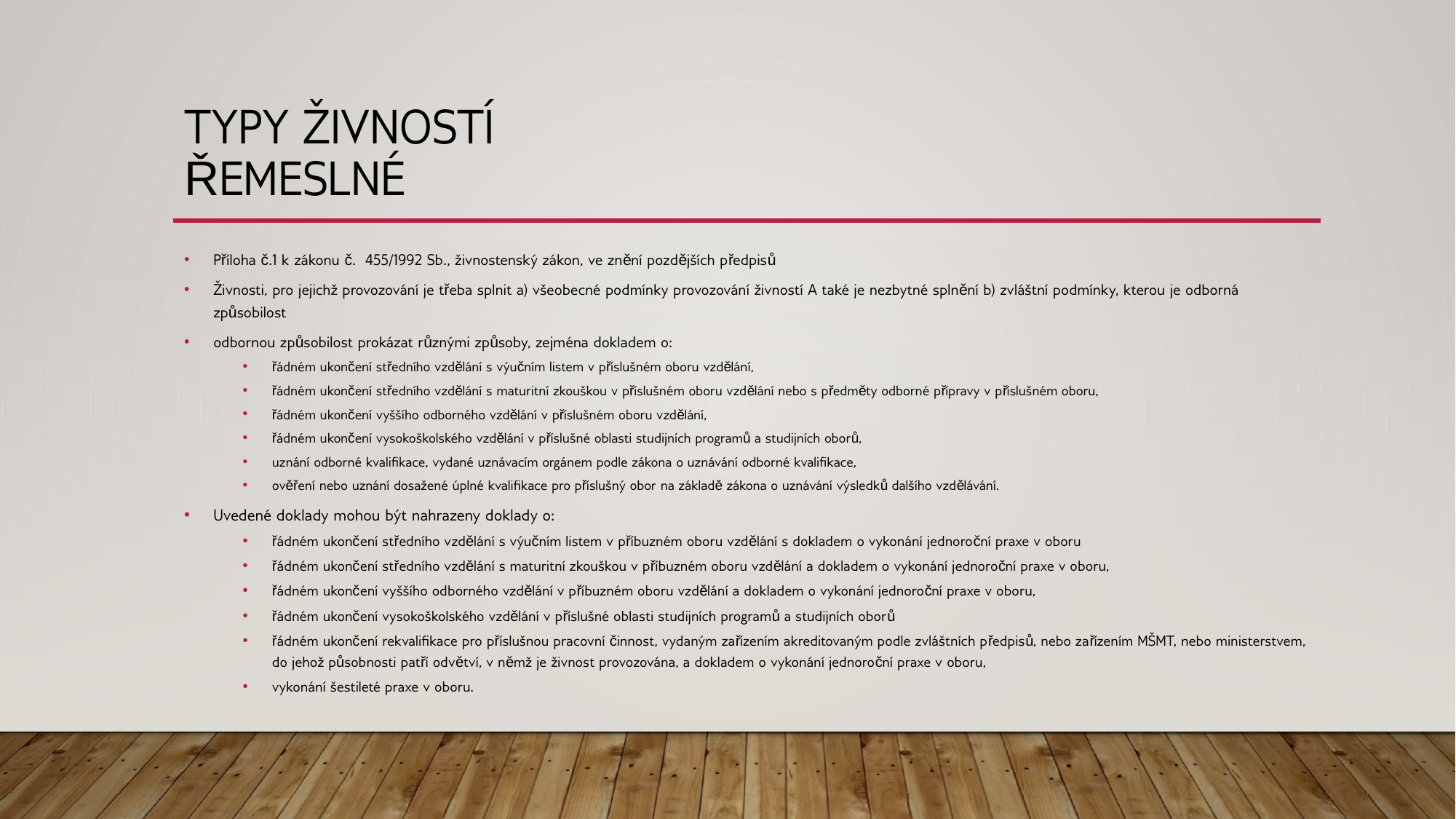

# Typy živností řemeslné
Příloha č.1 k zákonu č.  455/1992 Sb., živnostenský zákon, ve znění pozdějších předpisů
Živnosti, pro jejichž provozování je třeba splnit a) všeobecné podmínky provozování živností A také je nezbytné splnění b) zvláštní podmínky, kterou je odborná způsobilost
odbornou způsobilost prokázat různými způsoby, zejména dokladem o:
řádném ukončení středního vzdělání s výučním listem v příslušném oboru vzdělání,
řádném ukončení středního vzdělání s maturitní zkouškou v příslušném oboru vzdělání nebo s předměty odborné přípravy v příslušném oboru,
řádném ukončení vyššího odborného vzdělání v příslušném oboru vzdělání,
řádném ukončení vysokoškolského vzdělání v příslušné oblasti studijních programů a studijních oborů,
uznání odborné kvalifikace, vydané uznávacím orgánem podle zákona o uznávání odborné kvalifikace,
ověření nebo uznání dosažené úplné kvalifikace pro příslušný obor na základě zákona o uznávání výsledků dalšího vzdělávání.
Uvedené doklady mohou být nahrazeny doklady o:
řádném ukončení středního vzdělání s výučním listem v příbuzném oboru vzdělání s dokladem o vykonání jednoroční praxe v oboru
řádném ukončení středního vzdělání s maturitní zkouškou v příbuzném oboru vzdělání a dokladem o vykonání jednoroční praxe v oboru,
řádném ukončení vyššího odborného vzdělání v příbuzném oboru vzdělání a dokladem o vykonání jednoroční praxe v oboru,
řádném ukončení vysokoškolského vzdělání v příslušné oblasti studijních programů a studijních oborů
řádném ukončení rekvalifikace pro příslušnou pracovní činnost, vydaným zařízením akreditovaným podle zvláštních předpisů, nebo zařízením MŠMT, nebo ministerstvem, do jehož působnosti patří odvětví, v němž je živnost provozována, a dokladem o vykonání jednoroční praxe v oboru,
vykonání šestileté praxe v oboru.